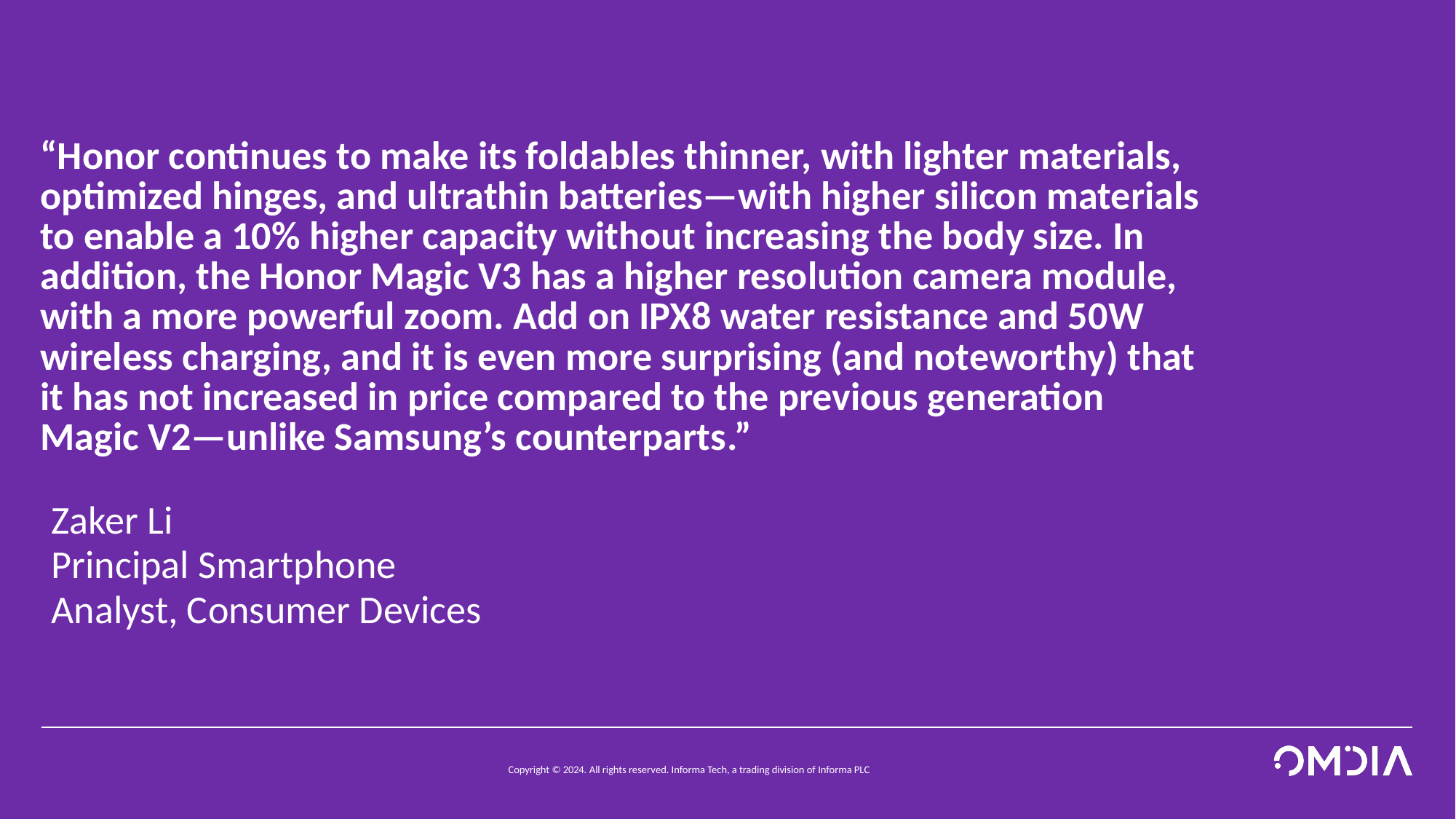

# “Honor continues to make its foldables thinner, with lighter materials, optimized hinges, and ultrathin batteries—with higher silicon materials to enable a 10% higher capacity without increasing the body size. In addition, the Honor Magic V3 has a higher resolution camera module, with a more powerful zoom. Add on IPX8 water resistance and 50W wireless charging, and it is even more surprising (and noteworthy) that it has not increased in price compared to the previous generation Magic V2—unlike Samsung’s counterparts.”
Zaker Li
Principal Smartphone Analyst, Consumer Devices